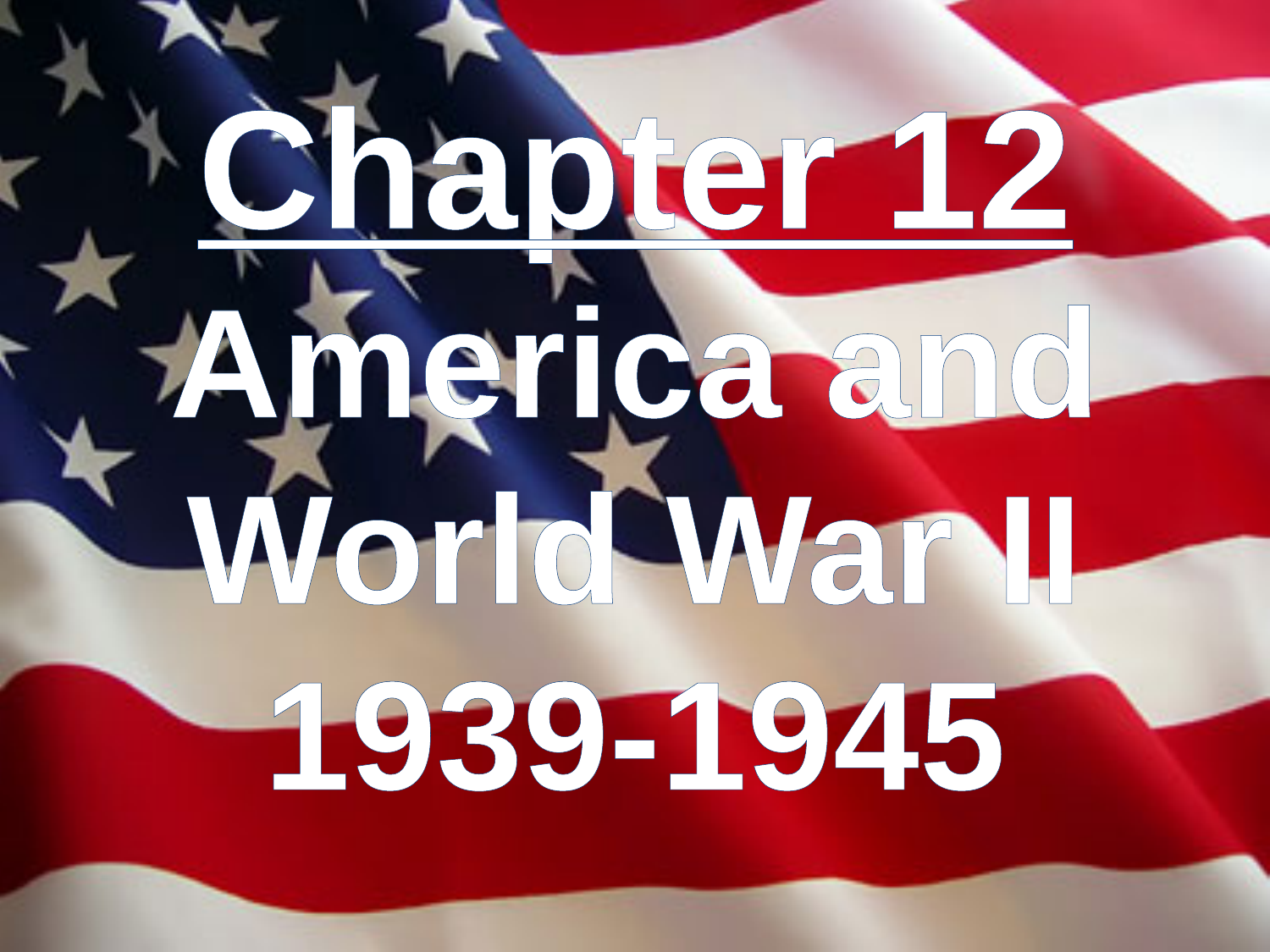

Chapter 12
America and World War II
1939-1945